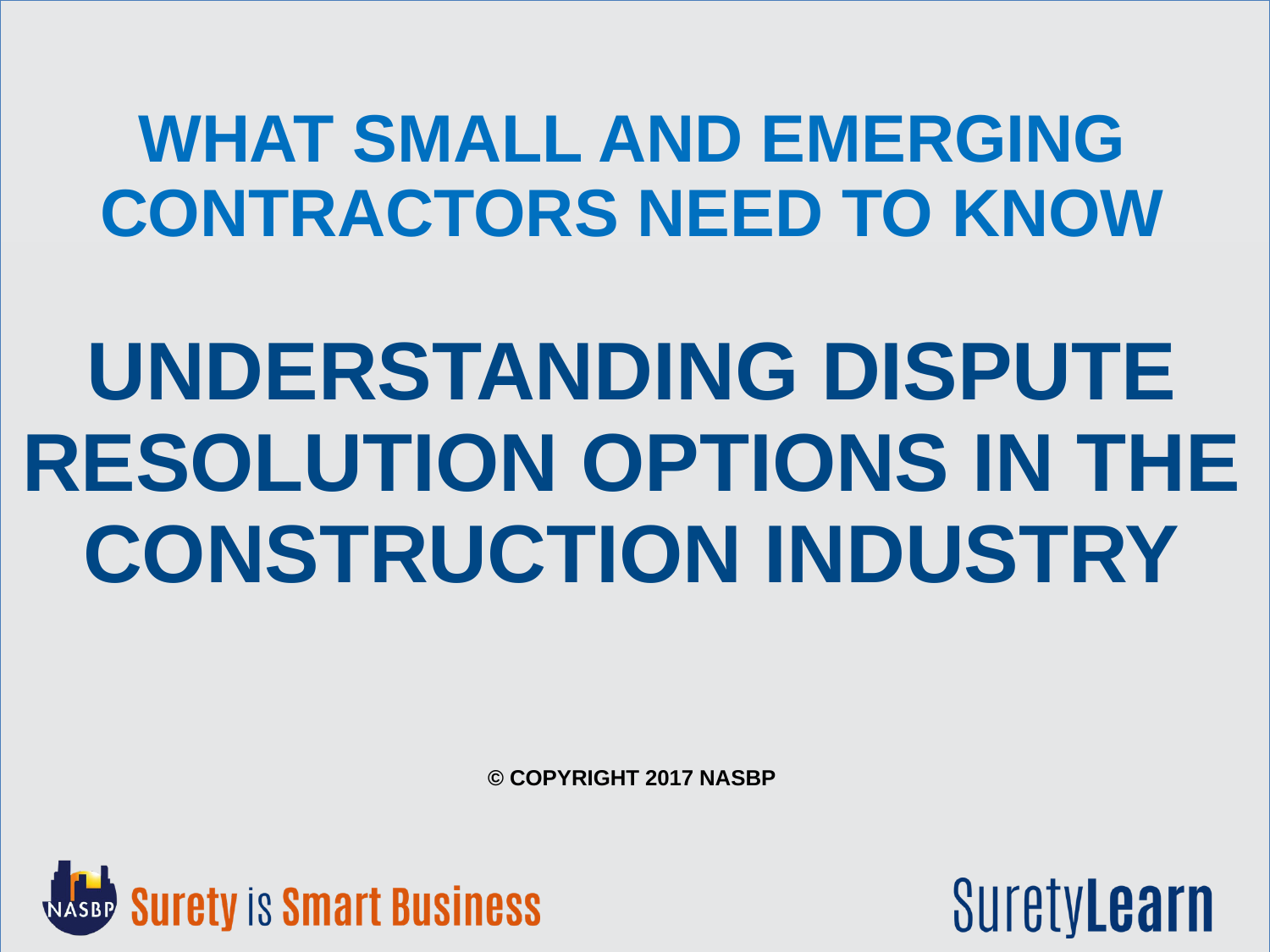

# What Small and Emerging Contractors Need to Know Understanding Dispute Resolution Options in the Construction Industry © Copyright 2017 NASBP